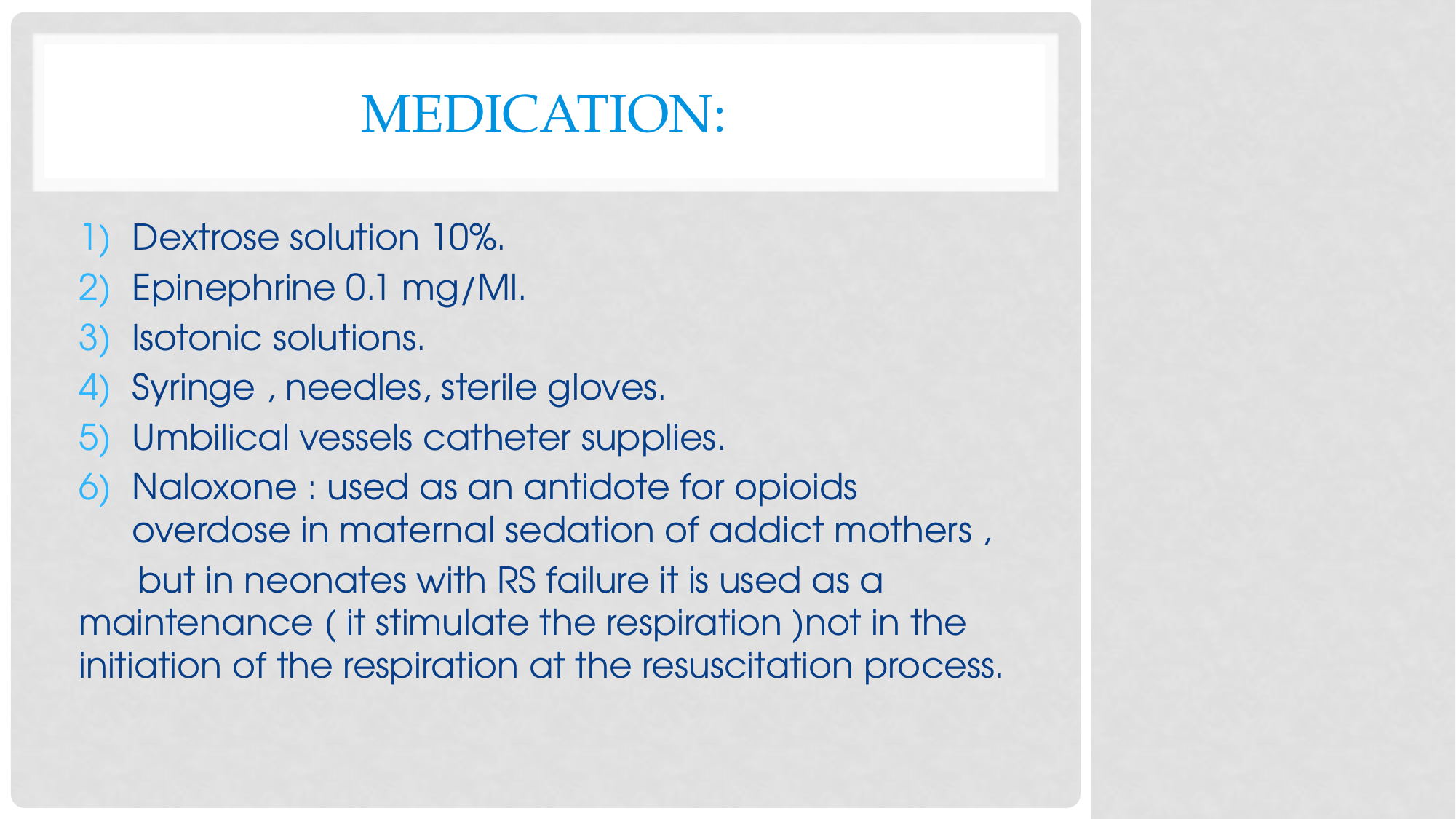

# Medication:
Dextrose solution 10%.
Epinephrine 0.1 mg/Ml.
Isotonic solutions.
Syringe , needles, sterile gloves.
Umbilical vessels catheter supplies.
Naloxone : used as an antidote for opioids overdose in maternal sedation of addict mothers ,
      but in neonates with RS failure it is used as a     maintenance ( it stimulate the respiration )not in the initiation of the respiration at the resuscitation process.